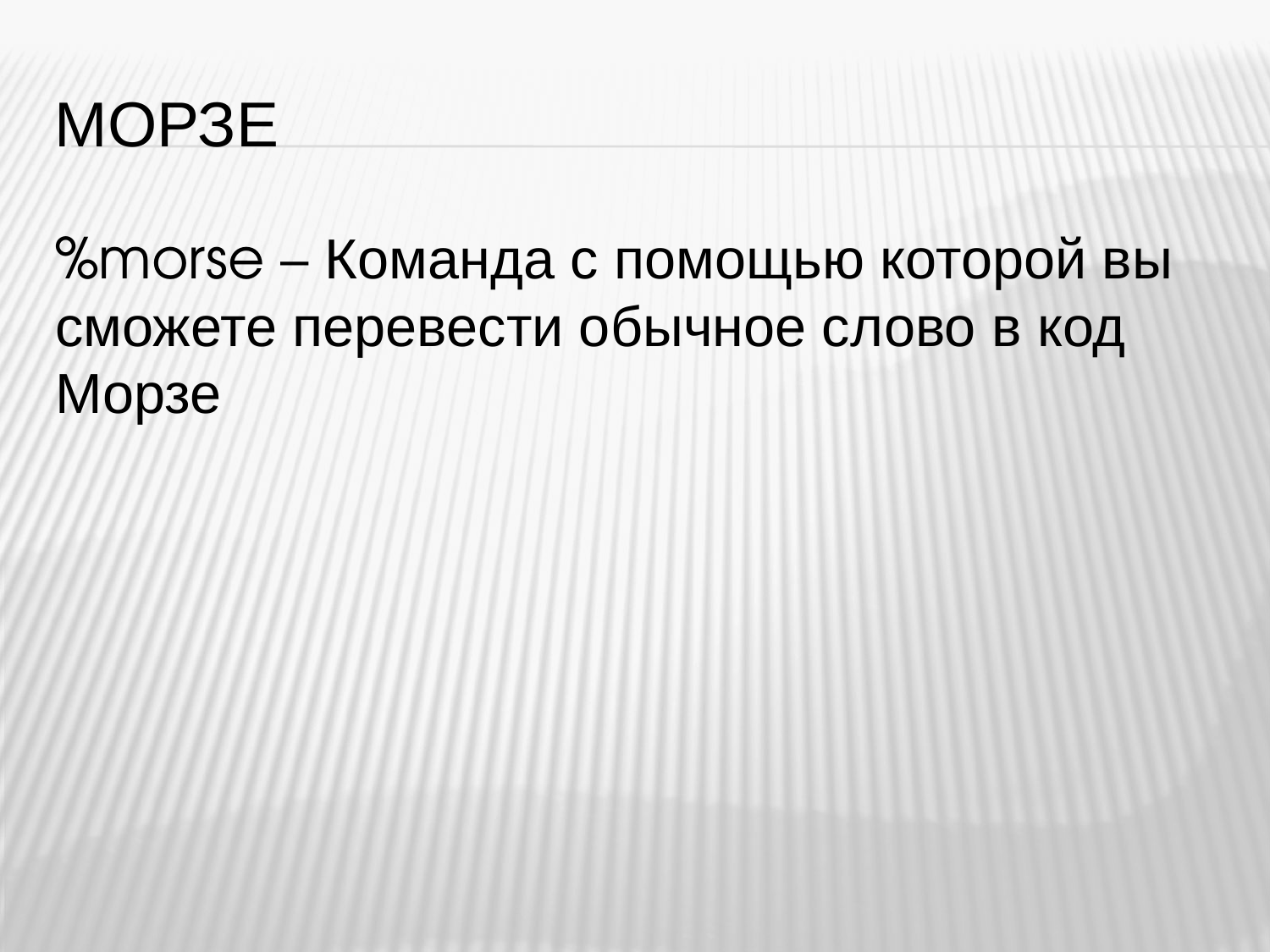

# МОрзе
%morse – Команда с помощью которой вы сможете перевести обычное слово в код Морзе